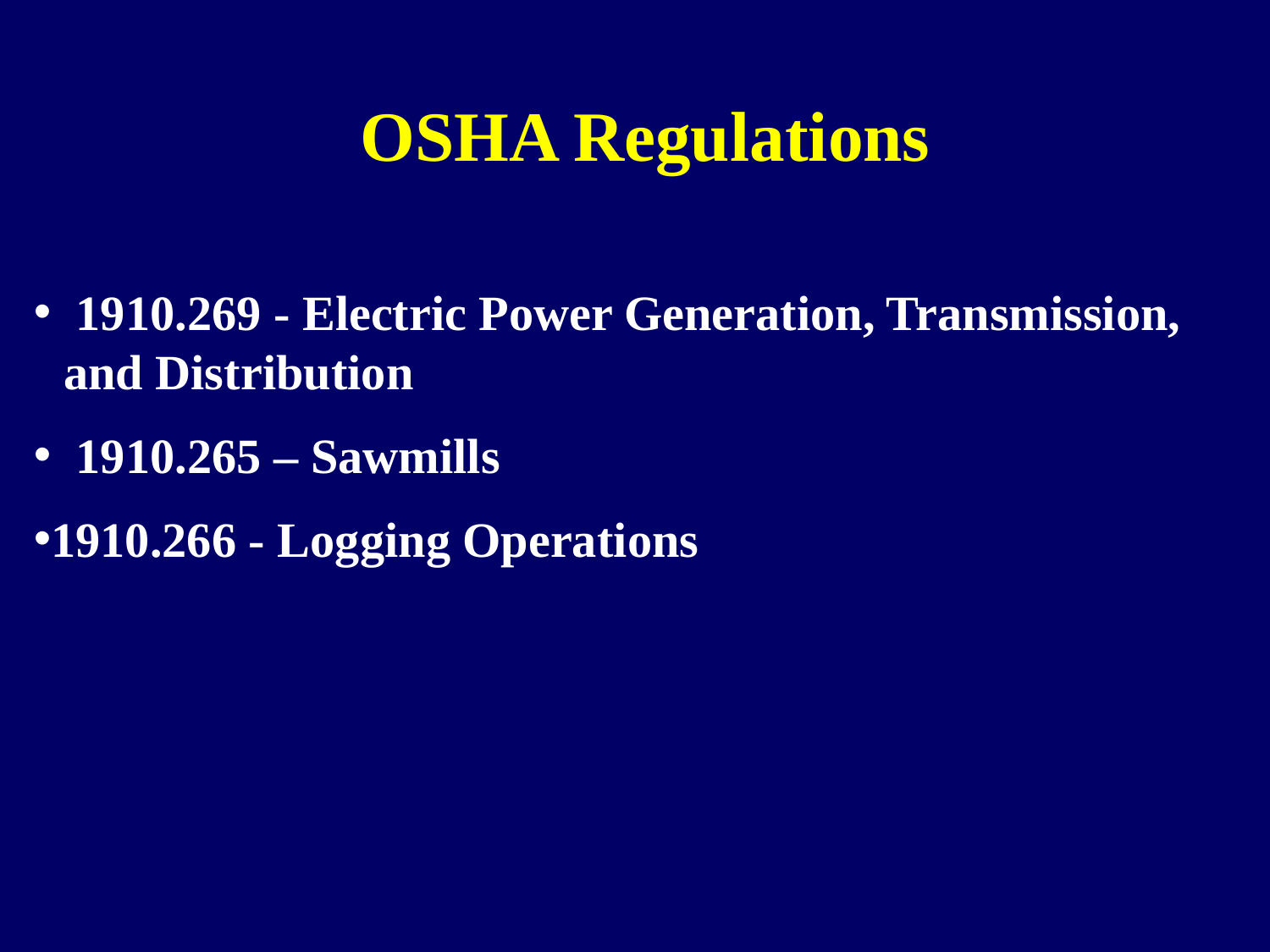

OSHA Regulations
 1910.269 - Electric Power Generation, Transmission, and Distribution
 1910.265 – Sawmills
1910.266 - Logging Operations